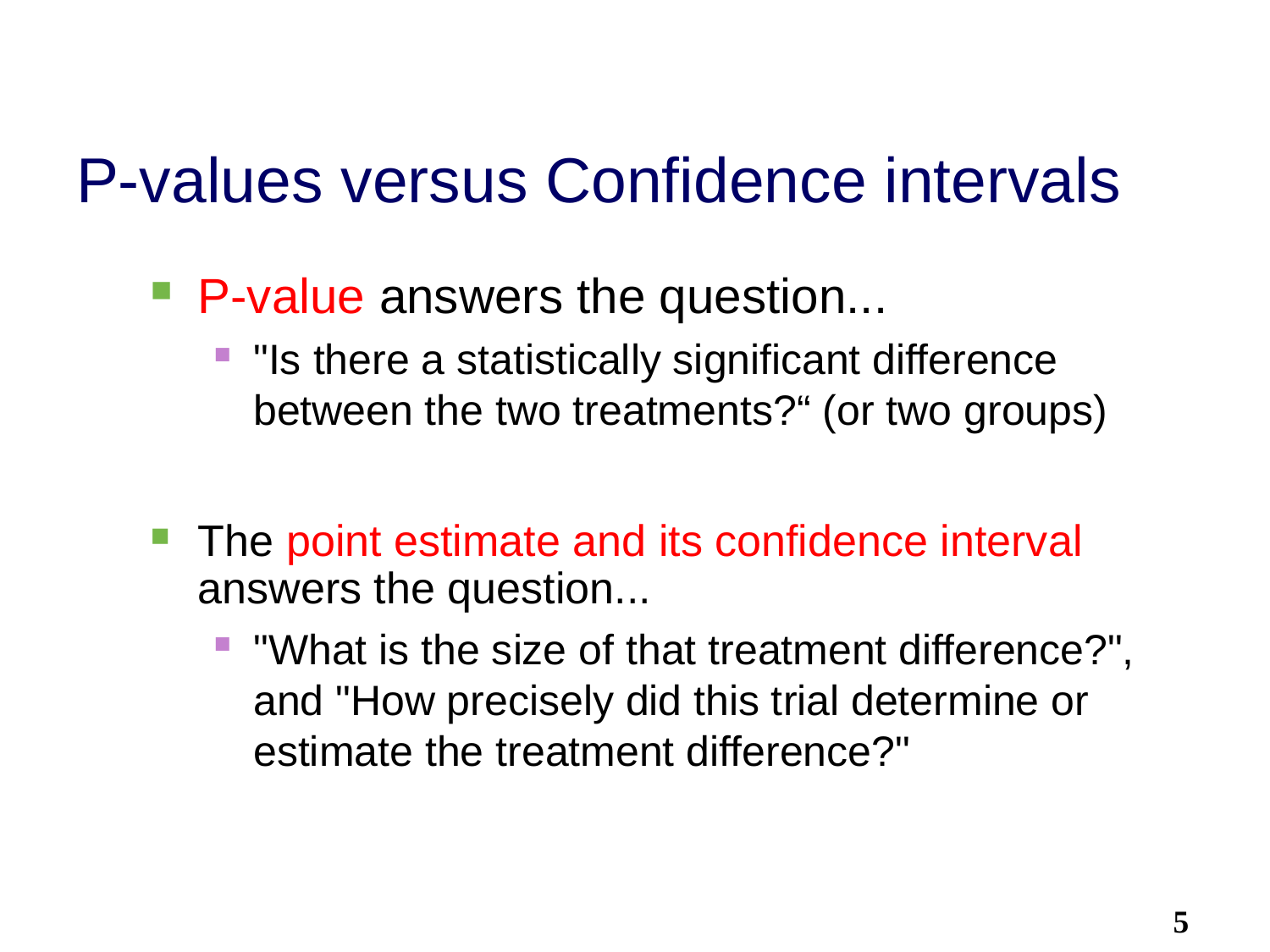

# P-values versus Confidence intervals
P-value answers the question...
"Is there a statistically significant difference between the two treatments?“ (or two groups)

The point estimate and its confidence interval answers the question...
"What is the size of that treatment difference?", and "How precisely did this trial determine or estimate the treatment difference?"

5